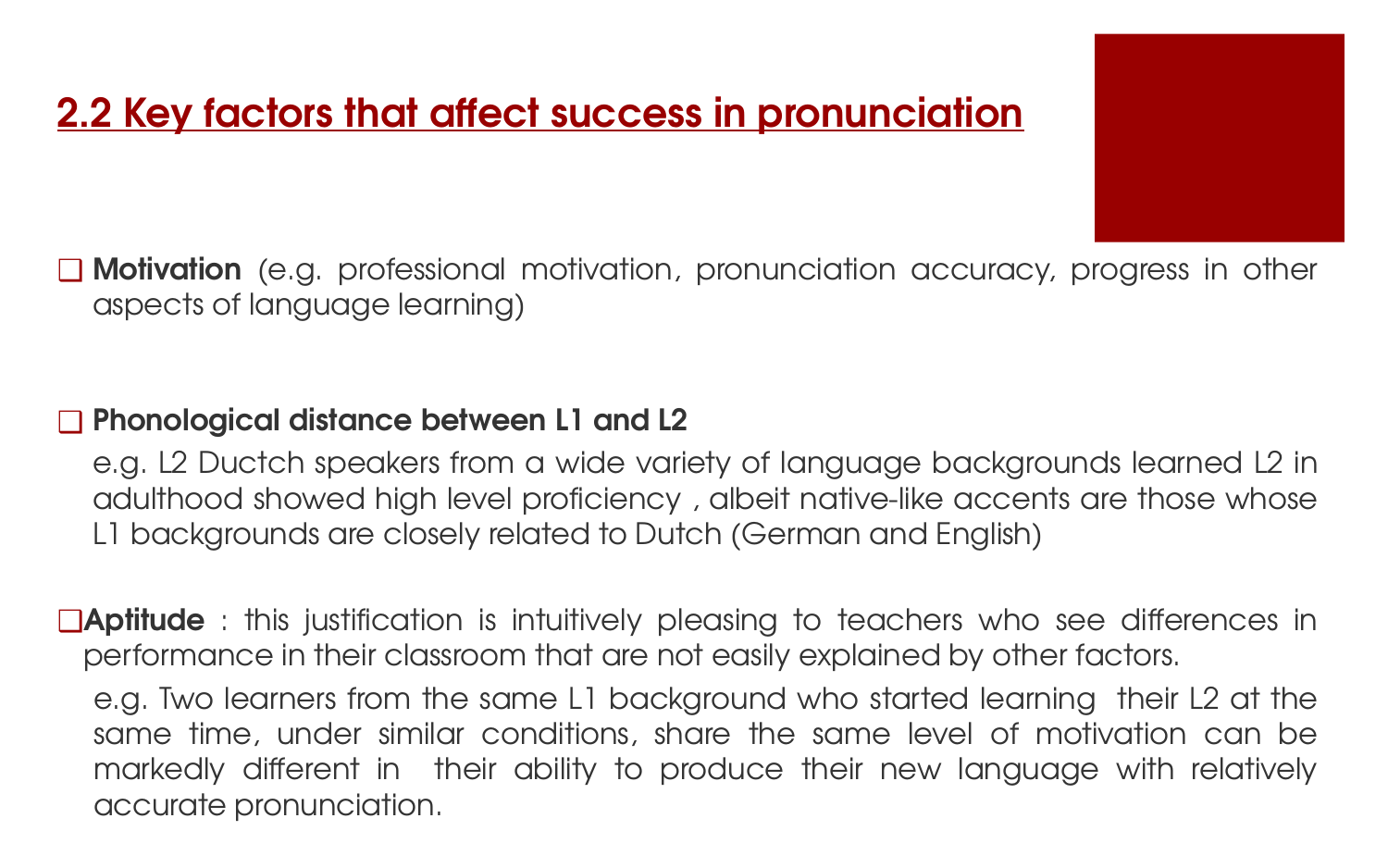

2.2 Key factors that affect success in pronunciation

Motivation (e.g. professional motivation, pronunciation accuracy, progress in other aspects of language learning)

Phonological distance between L1 and L2
e.g. L2 Ductch speakers from a wide variety of language backgrounds learned L2 in adulthood showed high level proficiency , albeit native-like accents are those whose L1 backgrounds are closely related to Dutch (German and English)

Aptitude : this justification is intuitively pleasing to teachers who see differences in performance in their classroom that are not easily explained by other factors.
e.g. Two learners from the same L1 background who started learning  their L2 at the same time, under similar conditions, share the same level of motivation can be markedly different in  their ability to produce their new language with relatively accurate pronunciation.